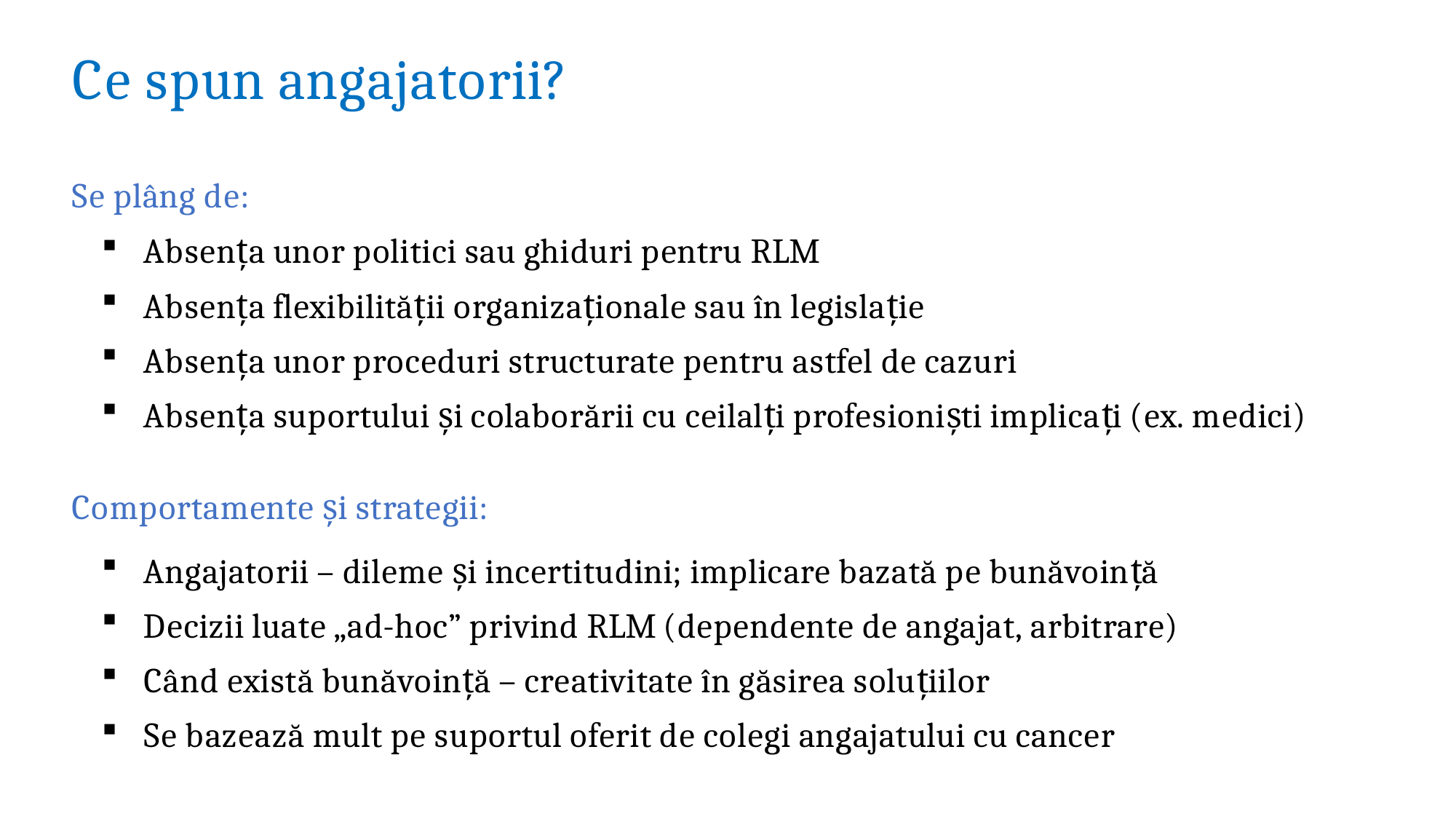

# Ce spun angajatorii?
Se plâng de:
Absența unor politici sau ghiduri pentru RLM
Absența flexibilității organizaționale sau în legislație
Absența unor proceduri structurate pentru astfel de cazuri
Absența suportului și colaborării cu ceilalți profesioniști implicați (ex. medici)

Comportamente și strategii:
Angajatorii – dileme și incertitudini; implicare bazată pe bunăvoință
Decizii luate „ad-hoc” privind RLM (dependente de angajat, arbitrare)
Când există bunăvoință – creativitate în găsirea soluțiilor
Se bazează mult pe suportul oferit de colegi angajatului cu cancer